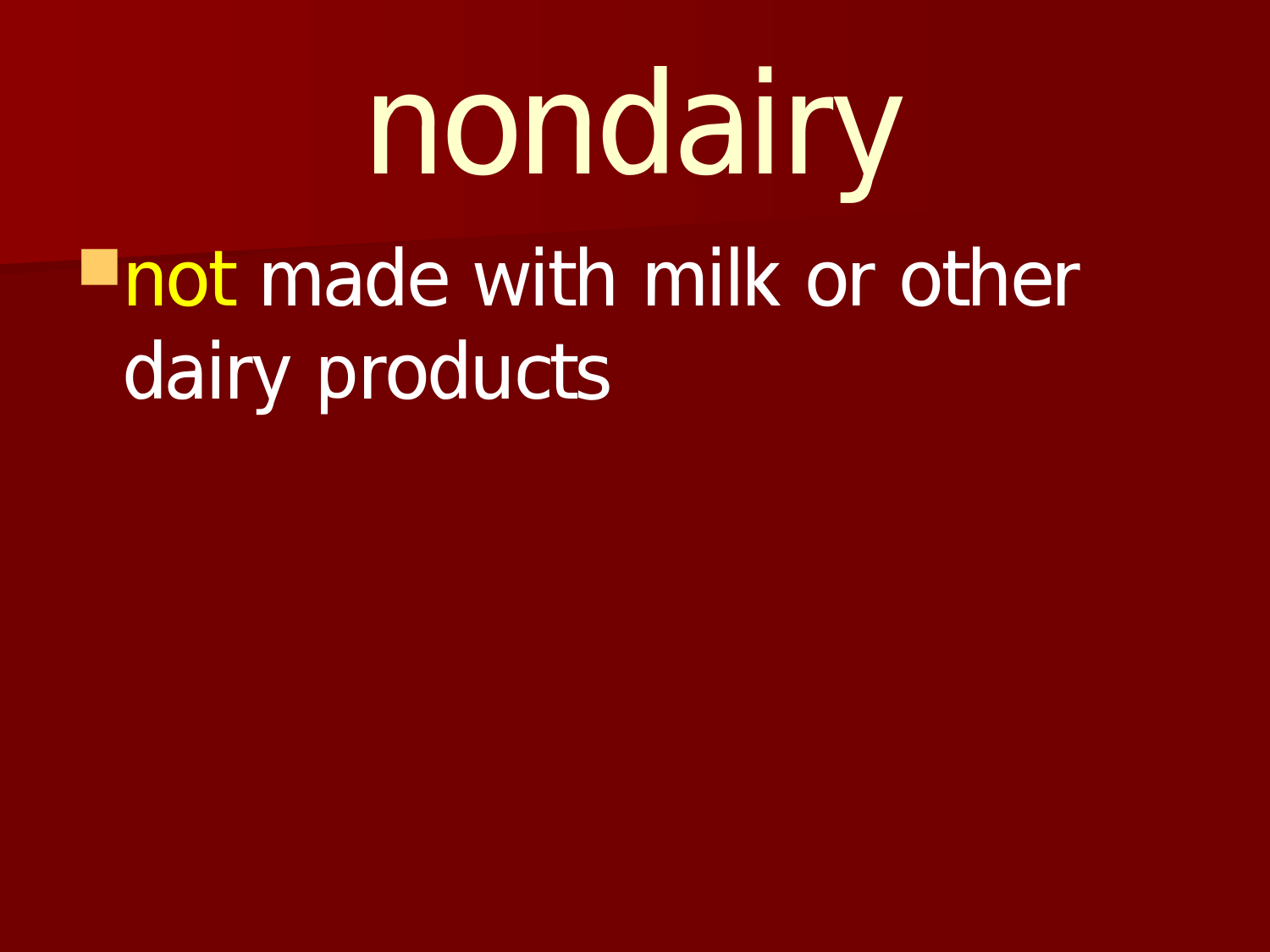

# nondairy
not made with milk or other dairy products